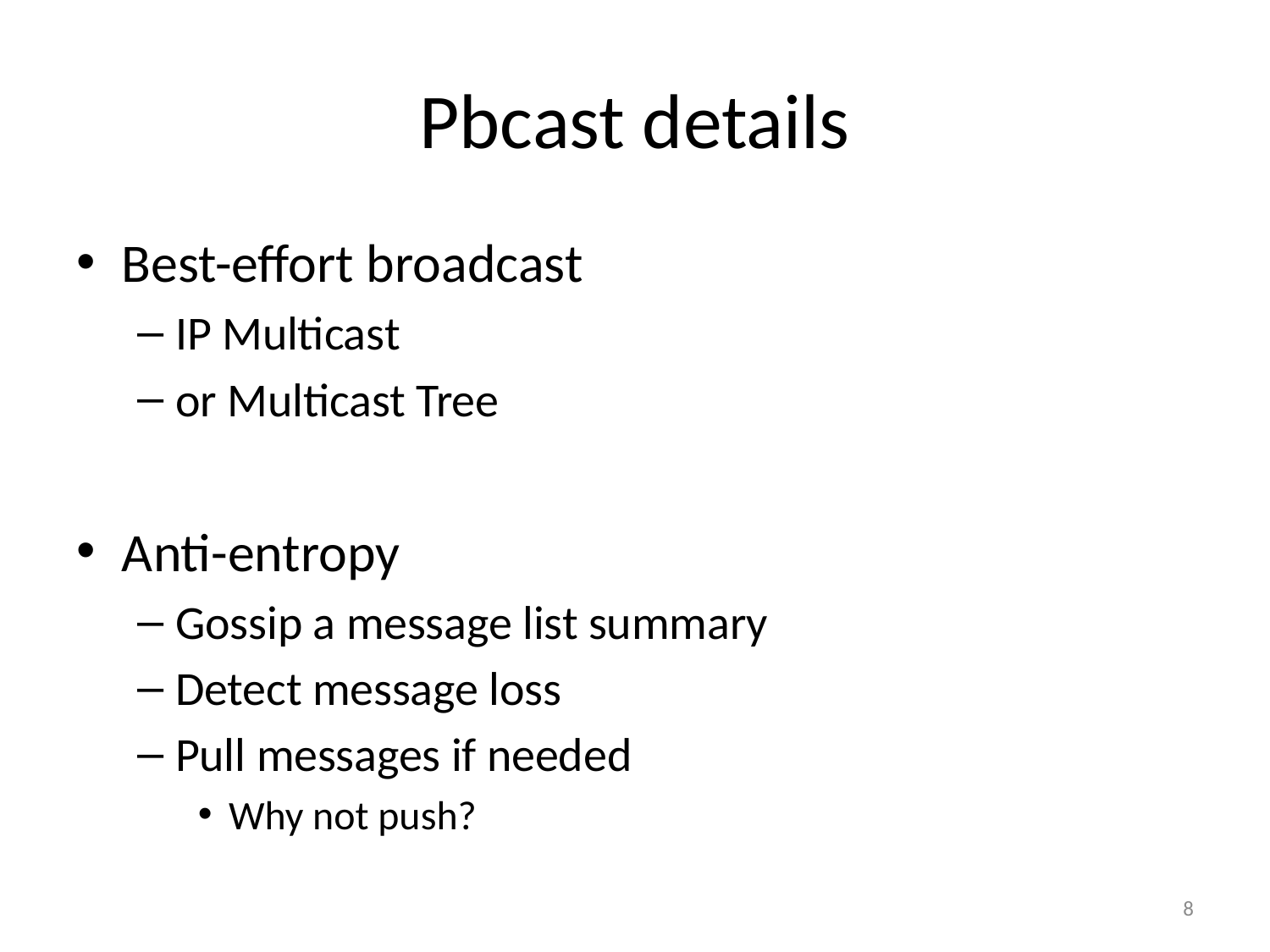

# Pbcast details
Best-effort broadcast
IP Multicast
or Multicast Tree

Anti-entropy
Gossip a message list summary
Detect message loss
Pull messages if needed
Why not push?
8